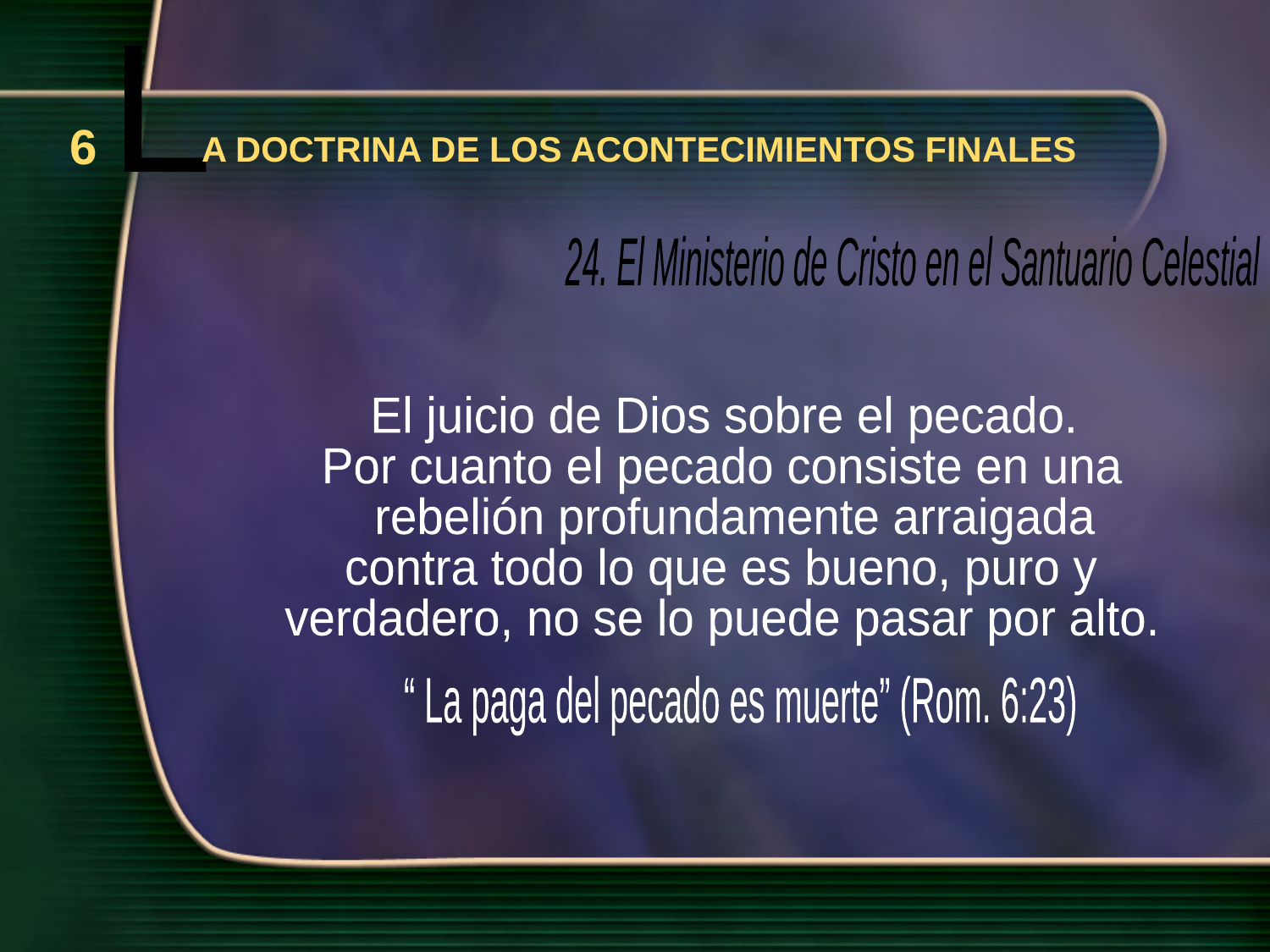

L
6
A DOCTRINA DE LOS ACONTECIMIENTOS FINALES
24. El Ministerio de Cristo en el Santuario Celestial
El juicio de Dios sobre el pecado.
Por cuanto el pecado consiste en una
 rebelión profundamente arraigada
contra todo lo que es bueno, puro y
verdadero, no se lo puede pasar por alto.
“ La paga del pecado es muerte” (Rom. 6:23)